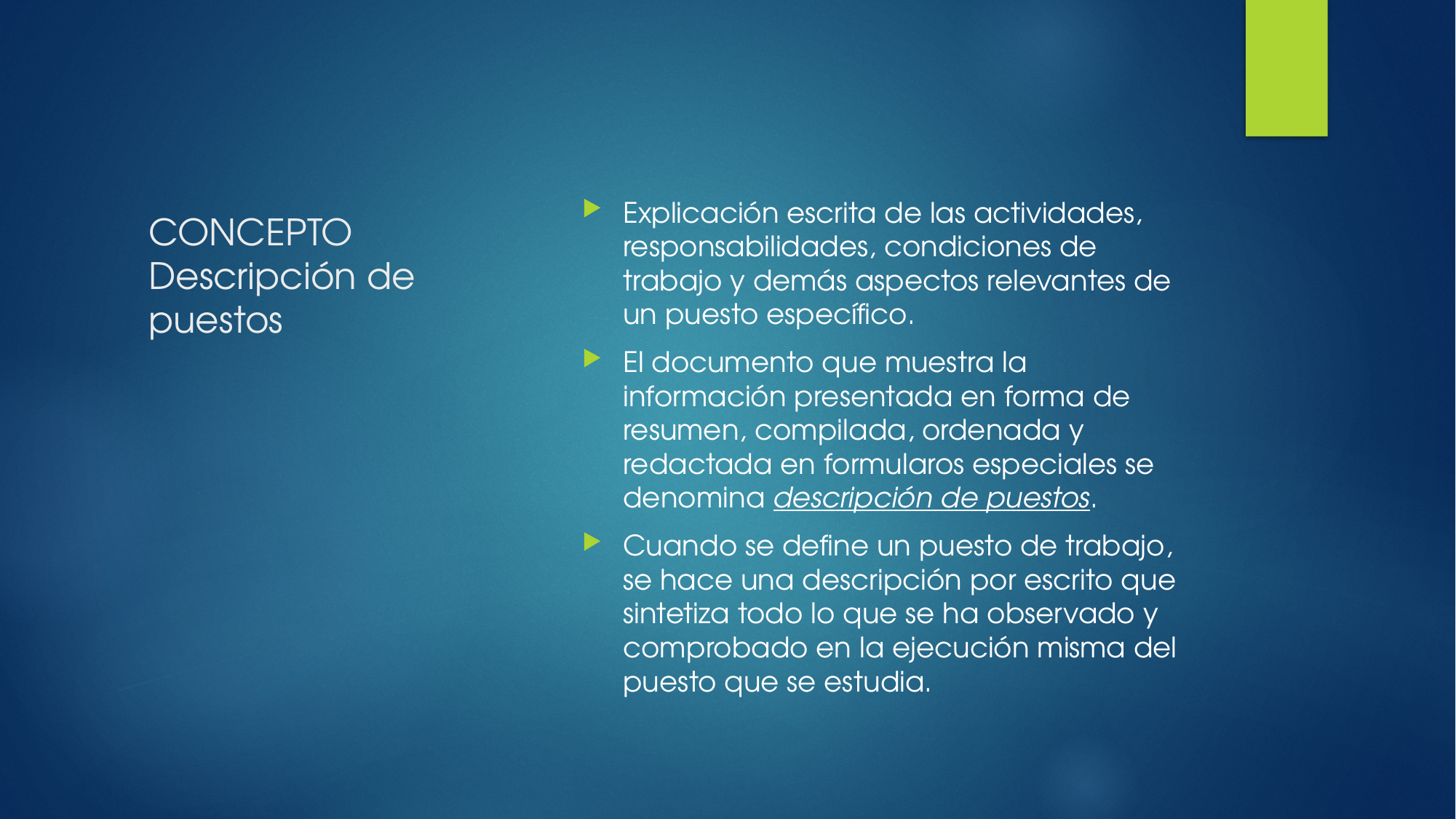

# CONCEPTO Descripción de puestos
Explicación escrita de las actividades, responsabilidades, condiciones de trabajo y demás aspectos relevantes de un puesto específico.
El documento que muestra la información presentada en forma de resumen, compilada, ordenada y redactada en formularos especiales se denomina descripción de puestos.
Cuando se define un puesto de trabajo, se hace una descripción por escrito que sintetiza todo lo que se ha observado y comprobado en la ejecución misma del puesto que se estudia.